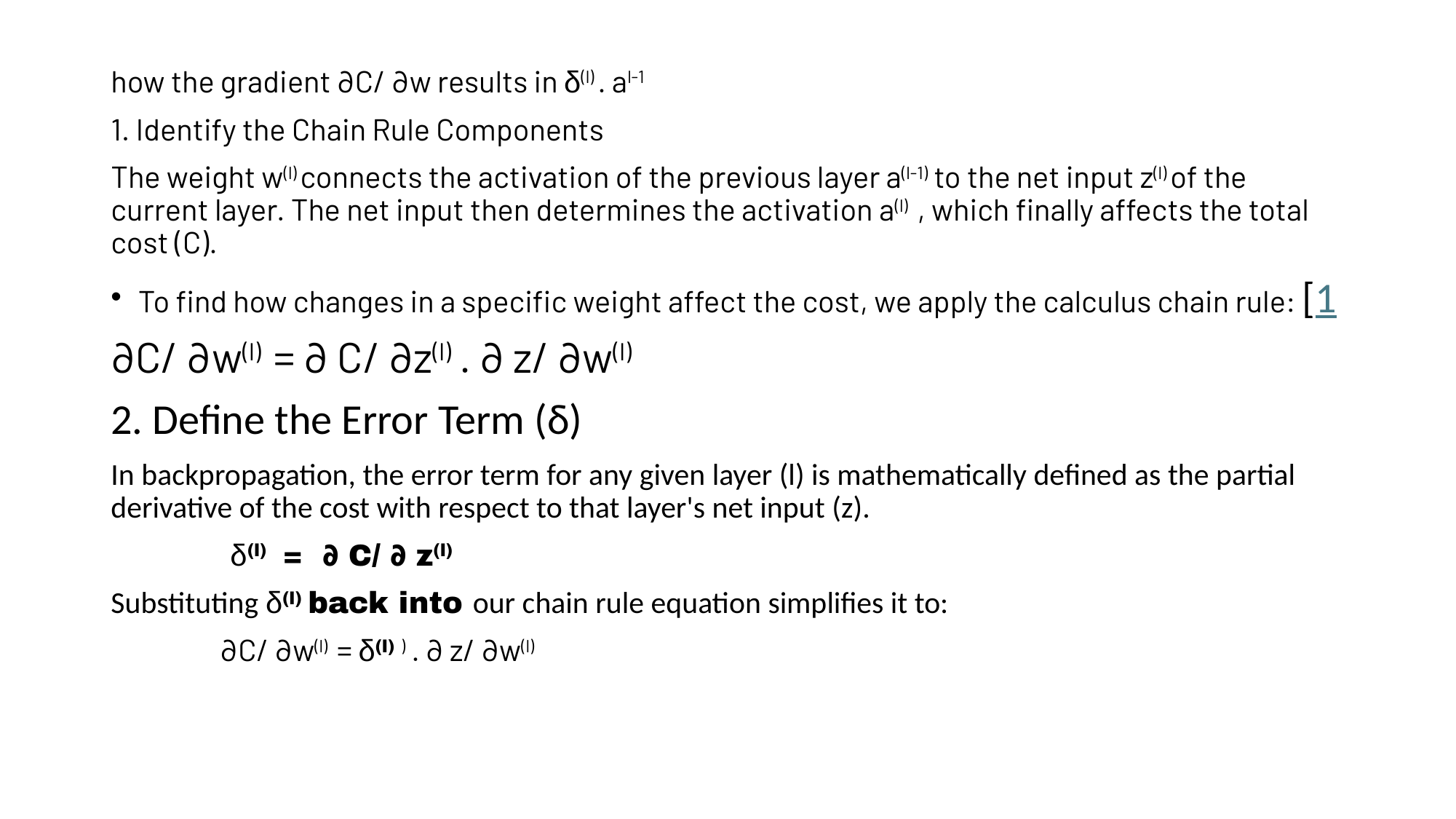

how the gradient ∂C/ ∂w results in δ(l) . al-1
1. Identify the Chain Rule Components
The weight w(l) connects the activation of the previous layer a(l-1) to the net input z(l) of the current layer. The net input then determines the activation a(l)  , which finally affects the total cost (C).
To find how changes in a specific weight affect the cost, we apply the calculus chain rule: [1
∂C/ ∂w(l)  = ∂ C/ ∂z(l) . ∂ z/ ∂w(l)
2. Define the Error Term (δ)
In backpropagation, the error term for any given layer (l) is mathematically defined as the partial derivative of the cost with respect to that layer's net input (z).
  	 δ(l)  =  ∂ C/ ∂ z(l)
Substituting δ(l) back into our chain rule equation simplifies it to:
	∂C/ ∂w(l)  = δ(l) ) . ∂ z/ ∂w(l)